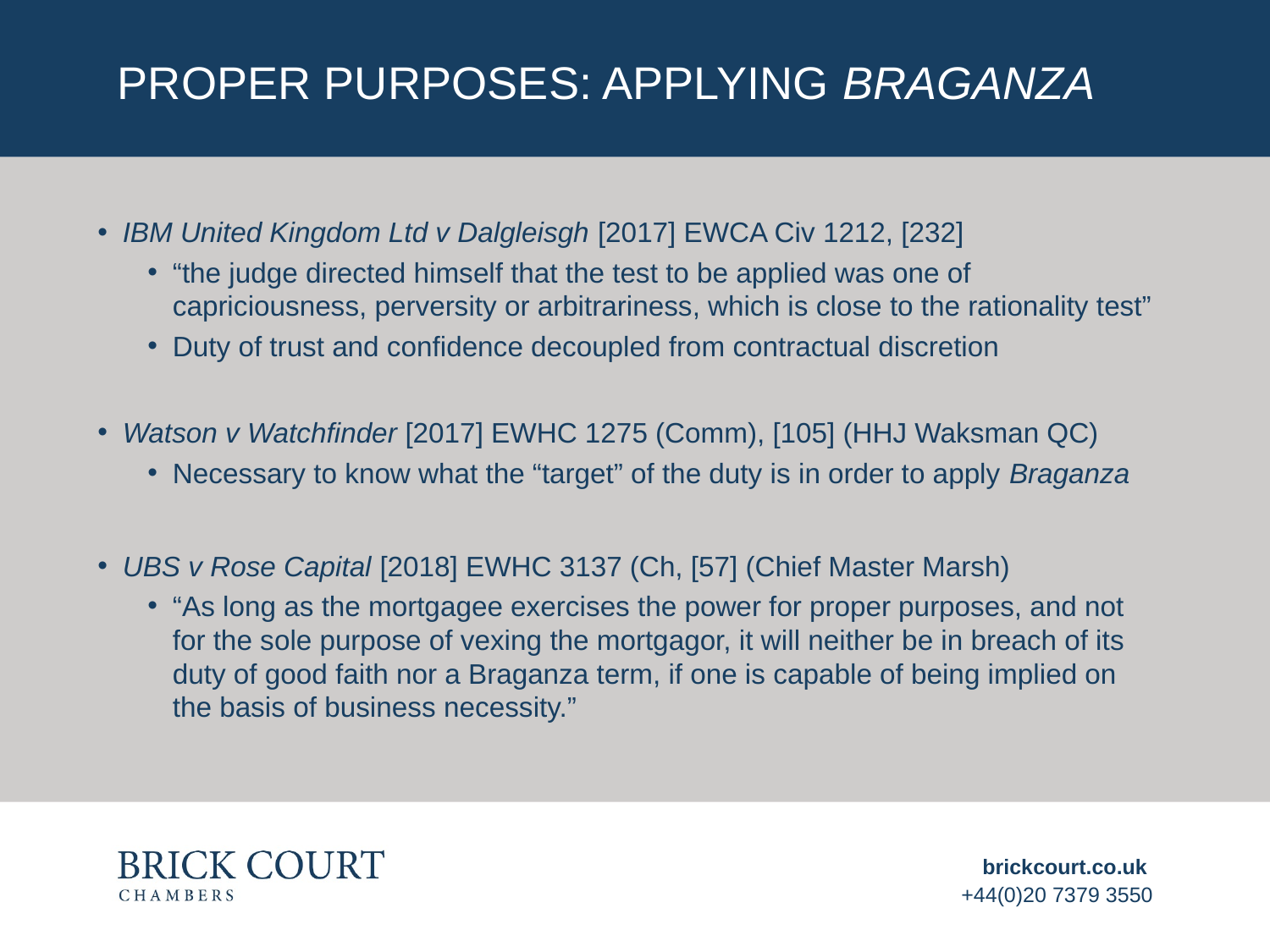

# Proper purposes: applying Braganza
IBM United Kingdom Ltd v Dalgleisgh [2017] EWCA Civ 1212, [232]
“the judge directed himself that the test to be applied was one of capriciousness, perversity or arbitrariness, which is close to the rationality test”
Duty of trust and confidence decoupled from contractual discretion

Watson v Watchfinder [2017] EWHC 1275 (Comm), [105] (HHJ Waksman QC)
Necessary to know what the “target” of the duty is in order to apply Braganza

UBS v Rose Capital [2018] EWHC 3137 (Ch, [57] (Chief Master Marsh)
“As long as the mortgagee exercises the power for proper purposes, and not for the sole purpose of vexing the mortgagor, it will neither be in breach of its duty of good faith nor a Braganza term, if one is capable of being implied on the basis of business necessity.”

brickcourt.co.uk
+44(0)20 7379 3550